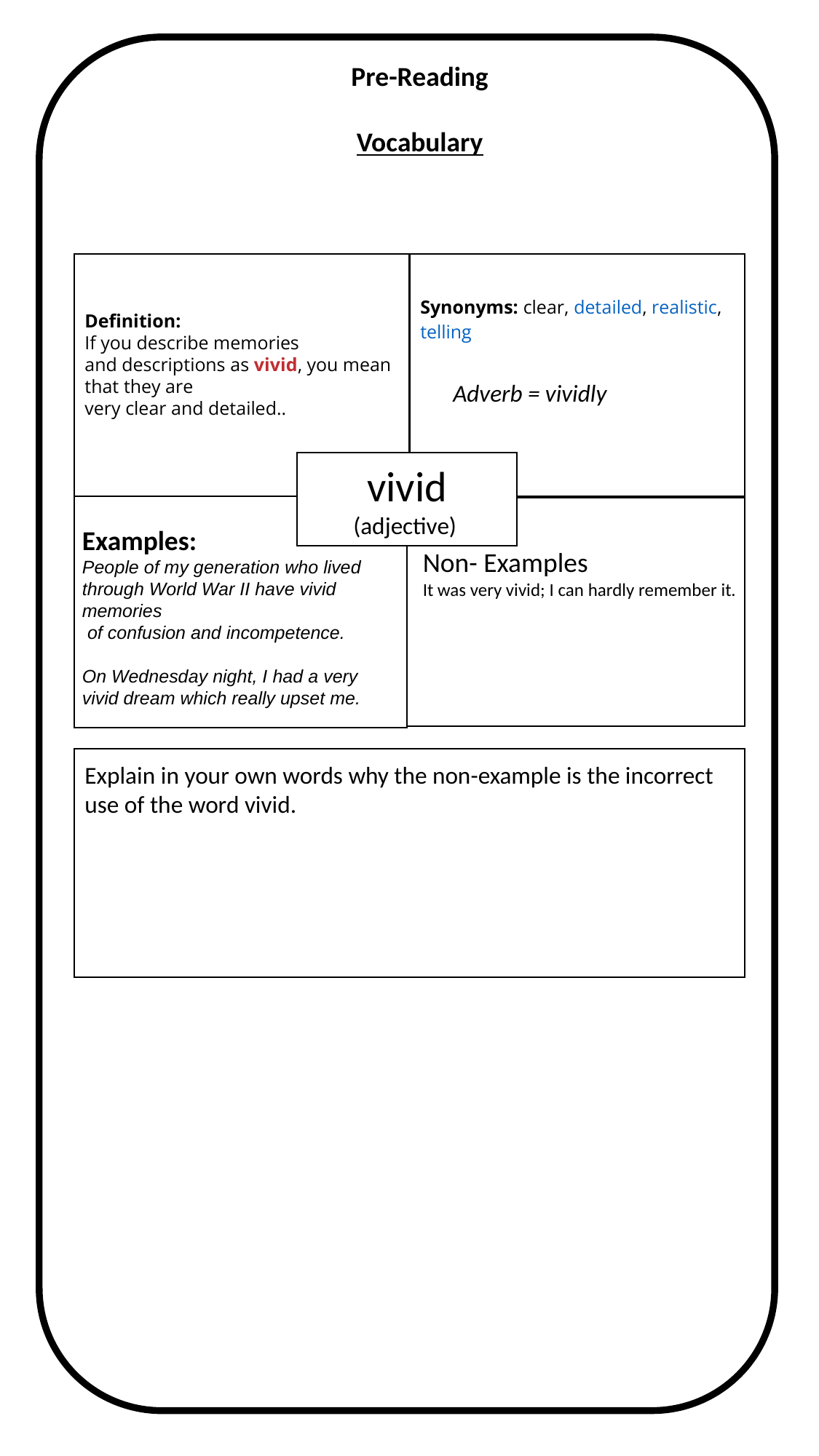

Pre-Reading

Vocabulary

Synonyms: clear, detailed, realistic, telling

Definition:
If you describe memories and descriptions as vivid, you mean that they are very clear and detailed..

Adverb = vividly
vivid
(adjective)

Examples:
People of my generation who lived through World War II have vivid memories
 of confusion and incompetence.

On Wednesday night, I had a very vivid dream which really upset me.

Non- Examples
It was very vivid; I can hardly remember it.

Explain in your own words why the non-example is the incorrect use of the word vivid.